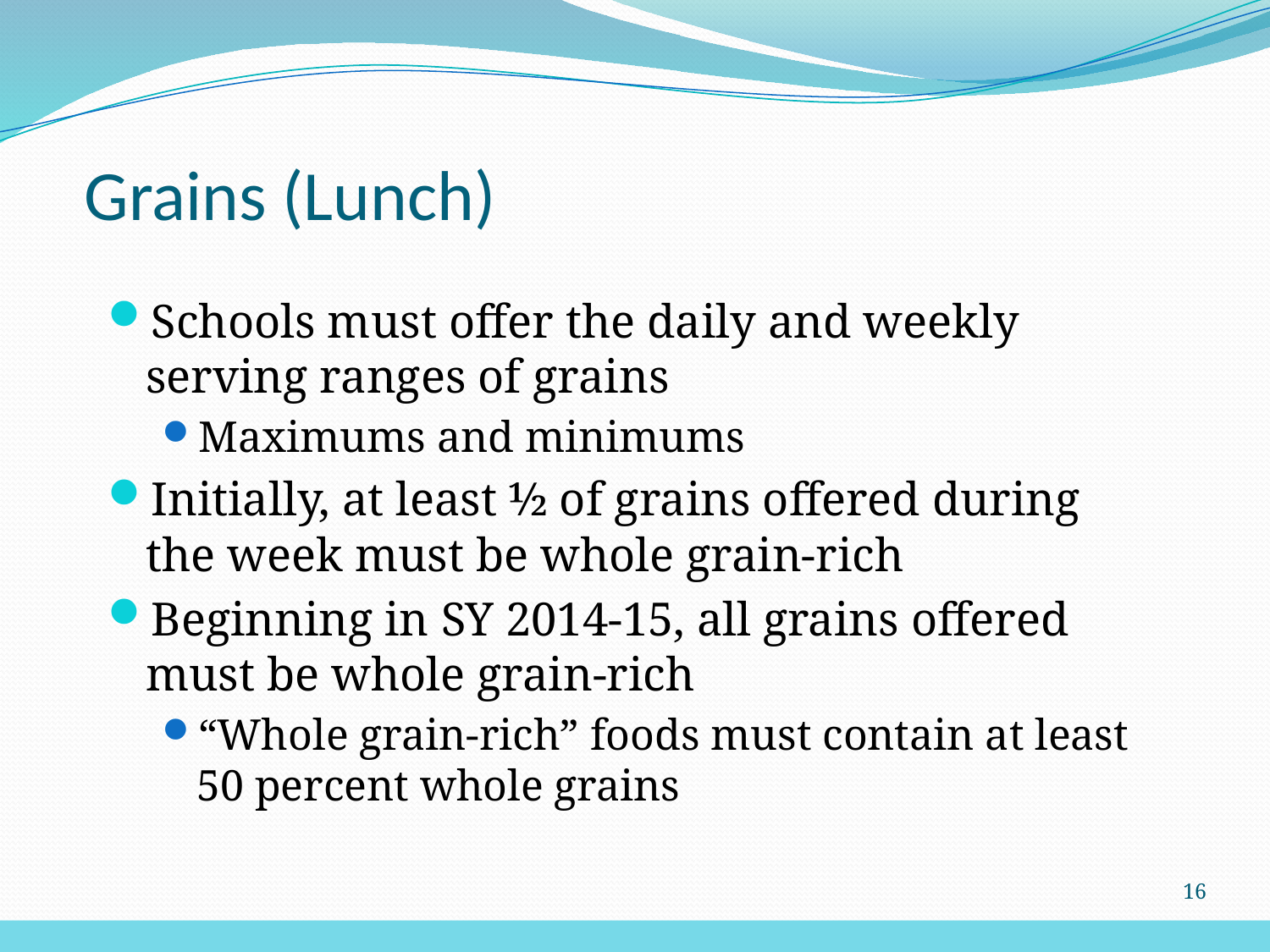

# Grains (Lunch)
Schools must offer the daily and weekly serving ranges of grains
Maximums and minimums
Initially, at least ½ of grains offered during the week must be whole grain-rich
Beginning in SY 2014-15, all grains offered must be whole grain-rich
“Whole grain-rich” foods must contain at least 50 percent whole grains

16